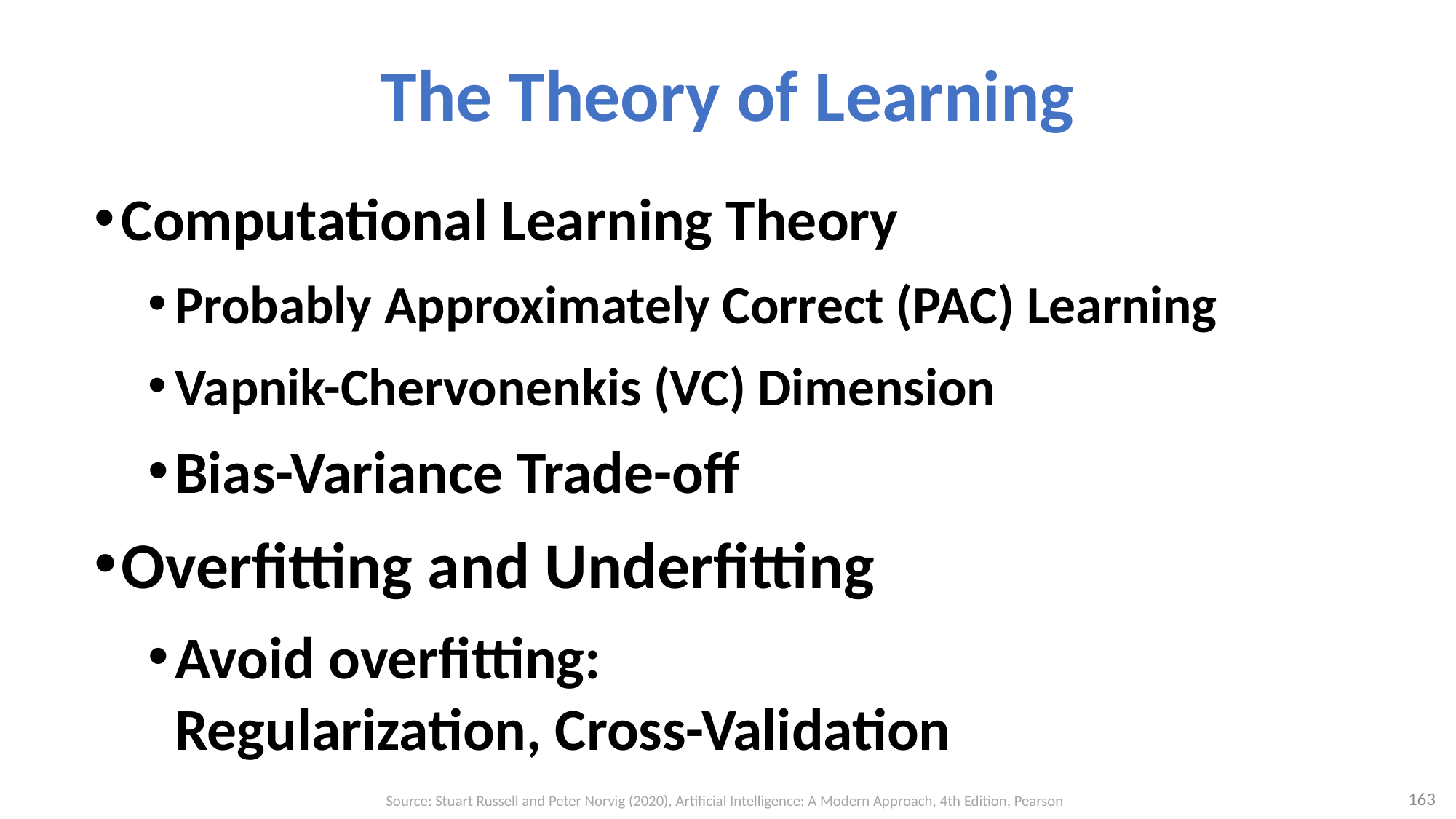

# The Theory of Learning
Computational Learning Theory
Probably Approximately Correct (PAC) Learning
Vapnik-Chervonenkis (VC) Dimension
Bias-Variance Trade-off
Overfitting and Underfitting
Avoid overfitting:
Regularization, Cross-Validation
163
Source: Stuart Russell and Peter Norvig (2020), Artificial Intelligence: A Modern Approach, 4th Edition, Pearson